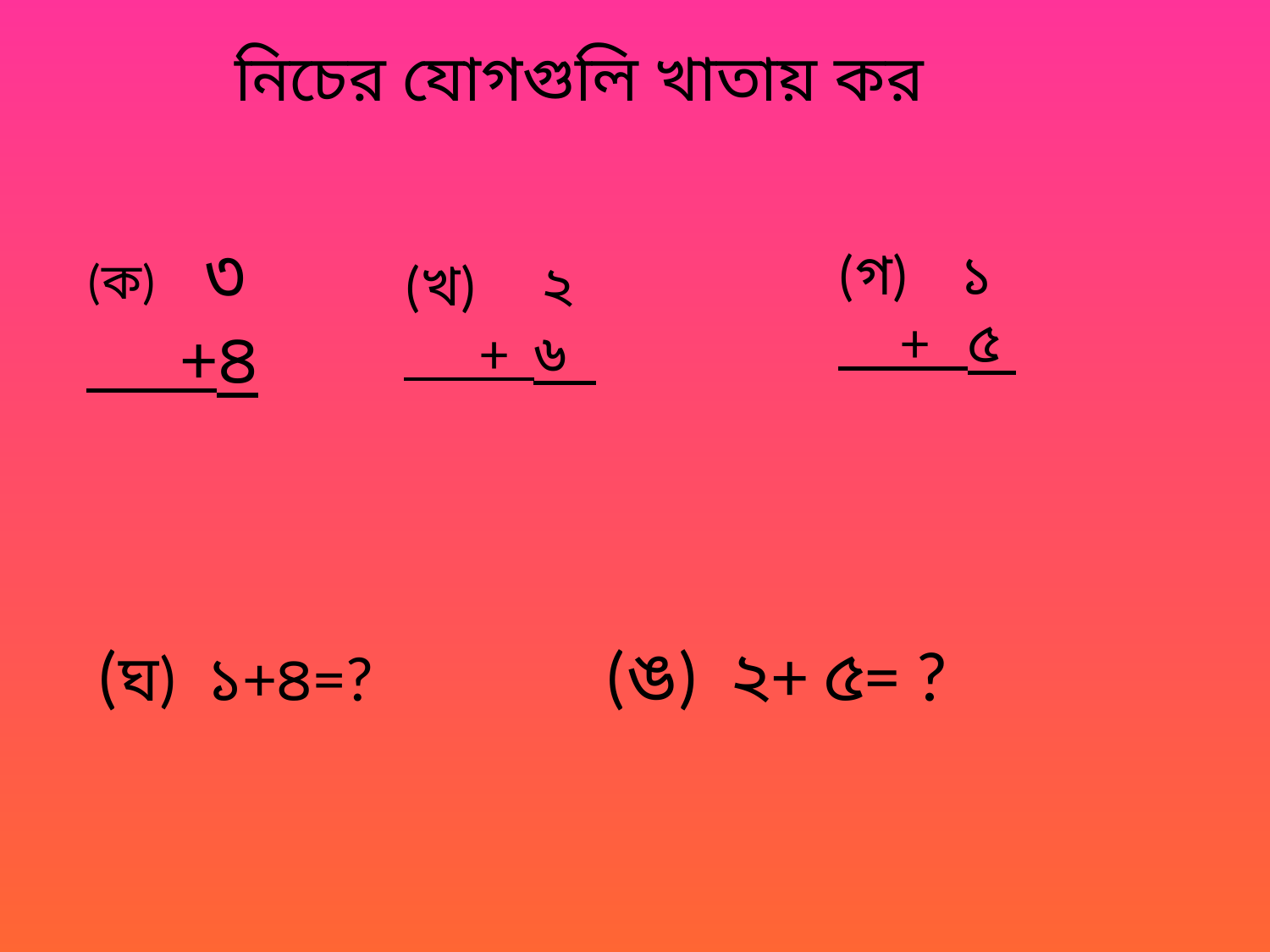

নিচের যোগগুলি খাতায় কর
(ক)   ৩
      +৪
(গ)    ১
     +   ৫
(খ)     ২
      +  ৬
(ঘ)  ১+৪=?
(ঙ)  ২+ ৫= ?